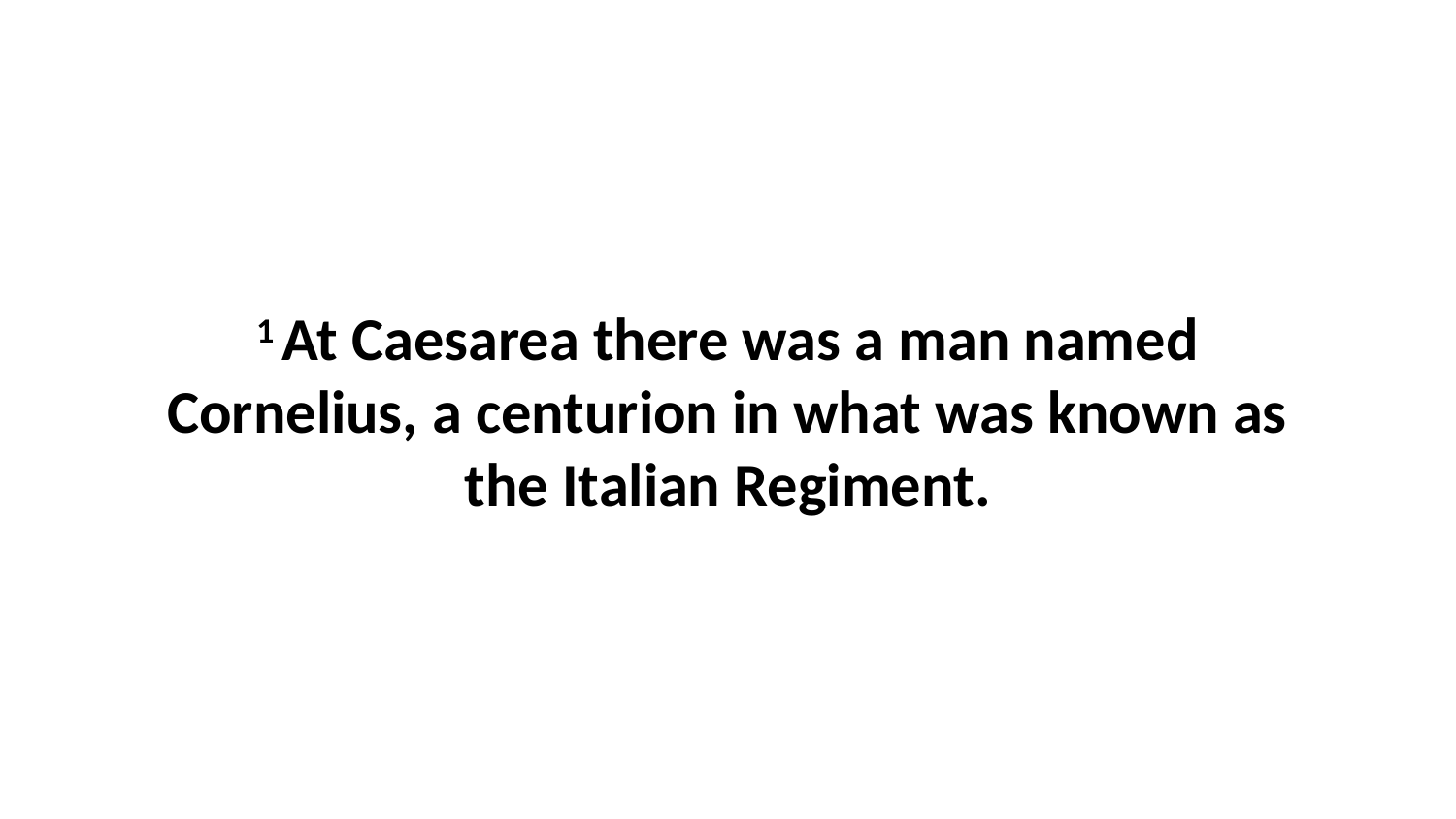

1 At Caesarea there was a man named Cornelius, a centurion in what was known as the Italian Regiment.